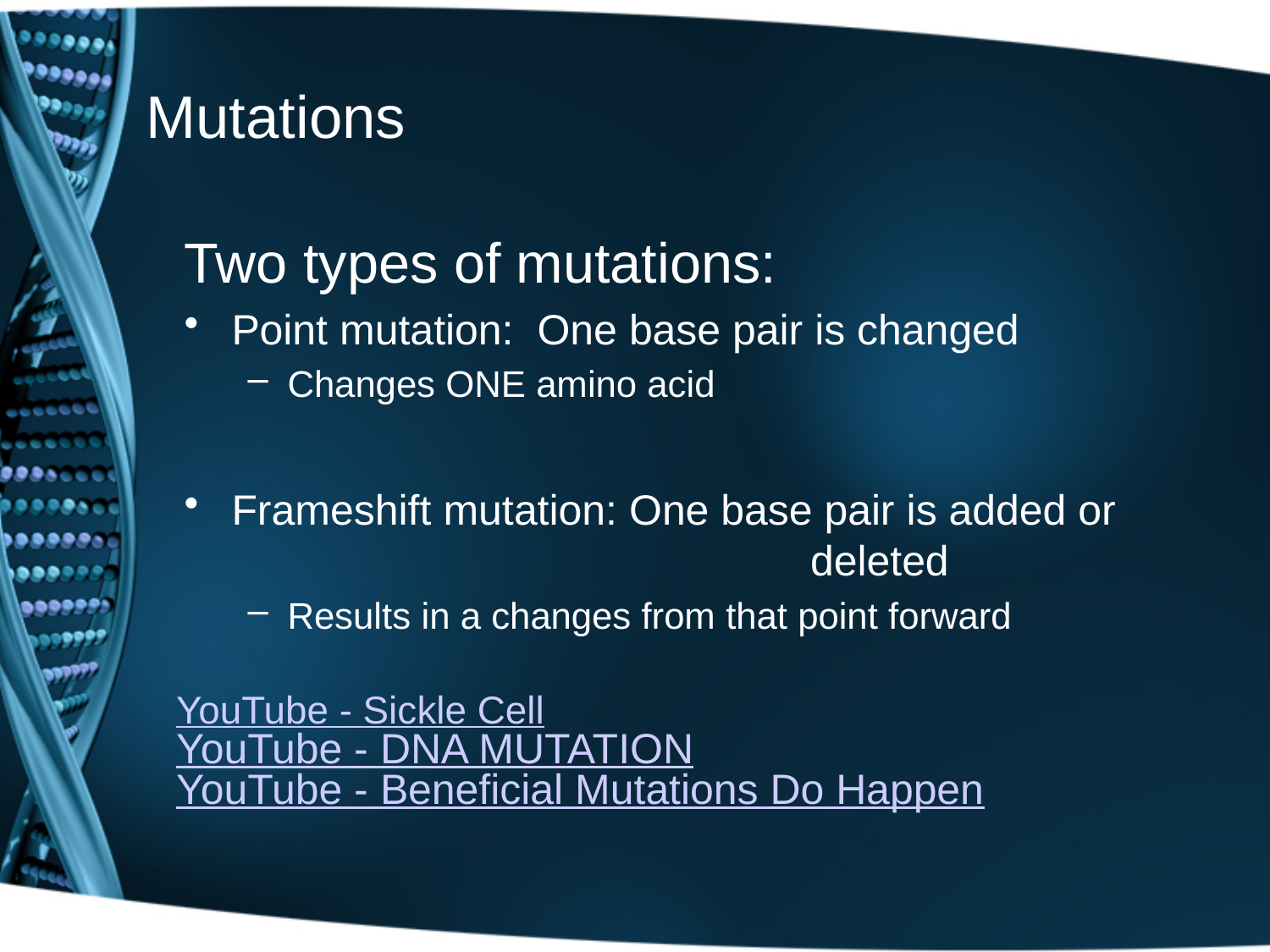

# Mutations
Two types of mutations:
Point mutation:  One base pair is changed
Changes ONE amino acid

Frameshift mutation: One base pair is added or  				      deleted
Results in a changes from that point forward

YouTube - Sickle Cell
YouTube - DNA MUTATION
YouTube - Beneficial Mutations Do Happen